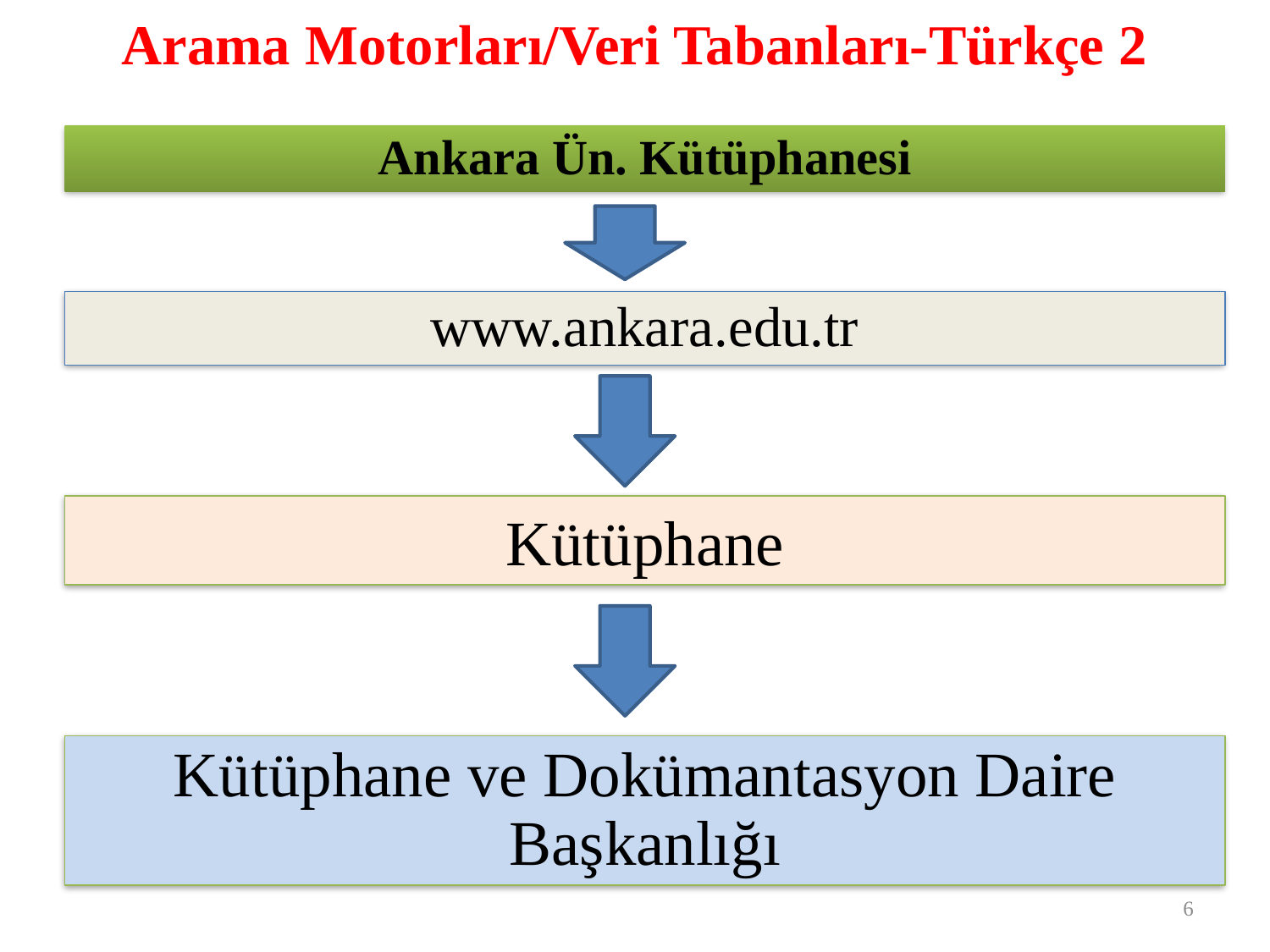

# Arama Motorları/Veri Tabanları-Türkçe 2
Ankara Ün. Kütüphanesi

www.ankara.edu.tr

Kütüphane

Kütüphane ve Dokümantasyon Daire Başkanlığı
6